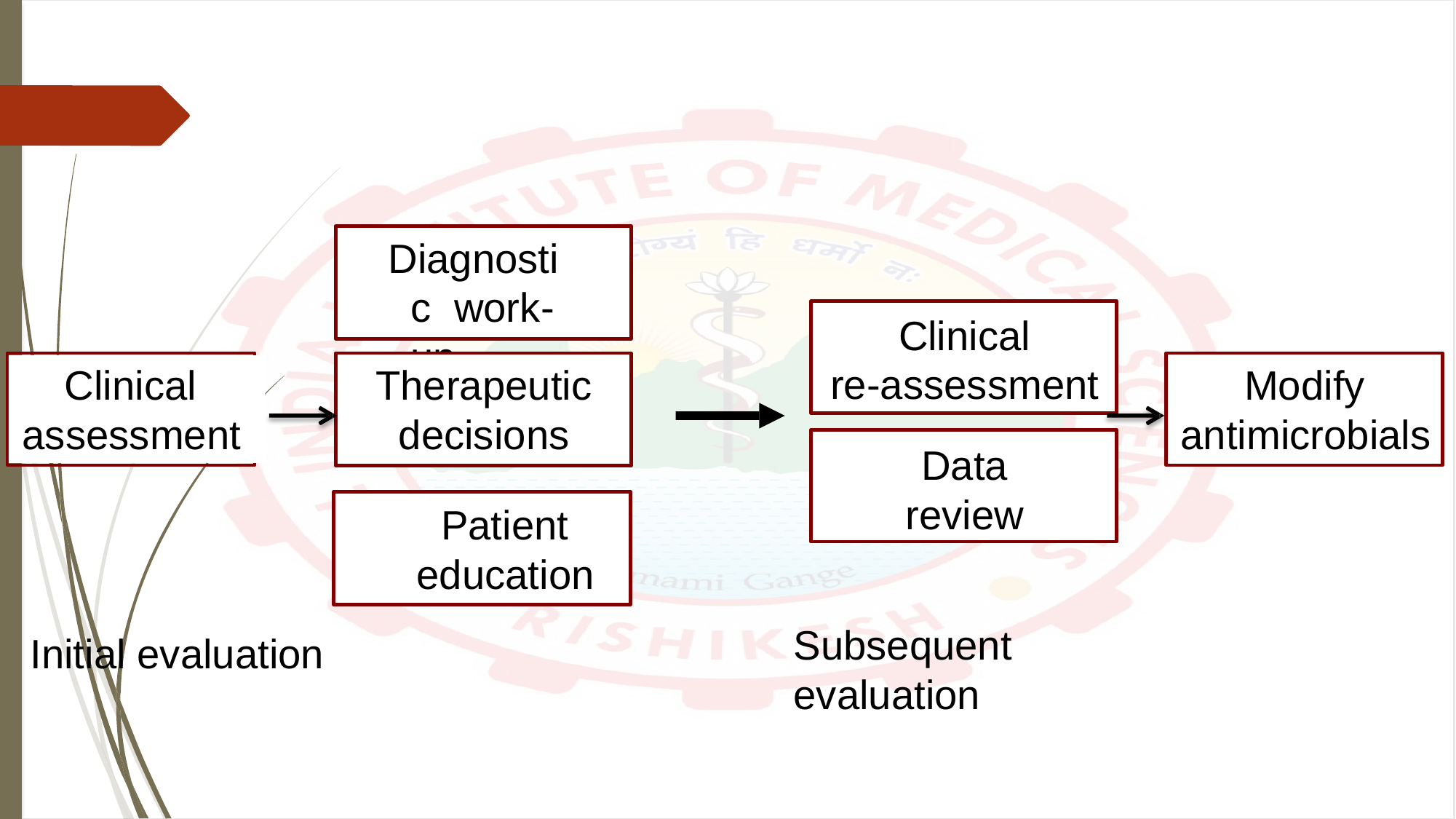

Clinical
re-assessment
Data
review
# Diagnostic  work-up

Clinical  assessment
Therapeutic  decisions
Modify  antimicrobials

Patient  education
Initial evaluation
Subsequent evaluation